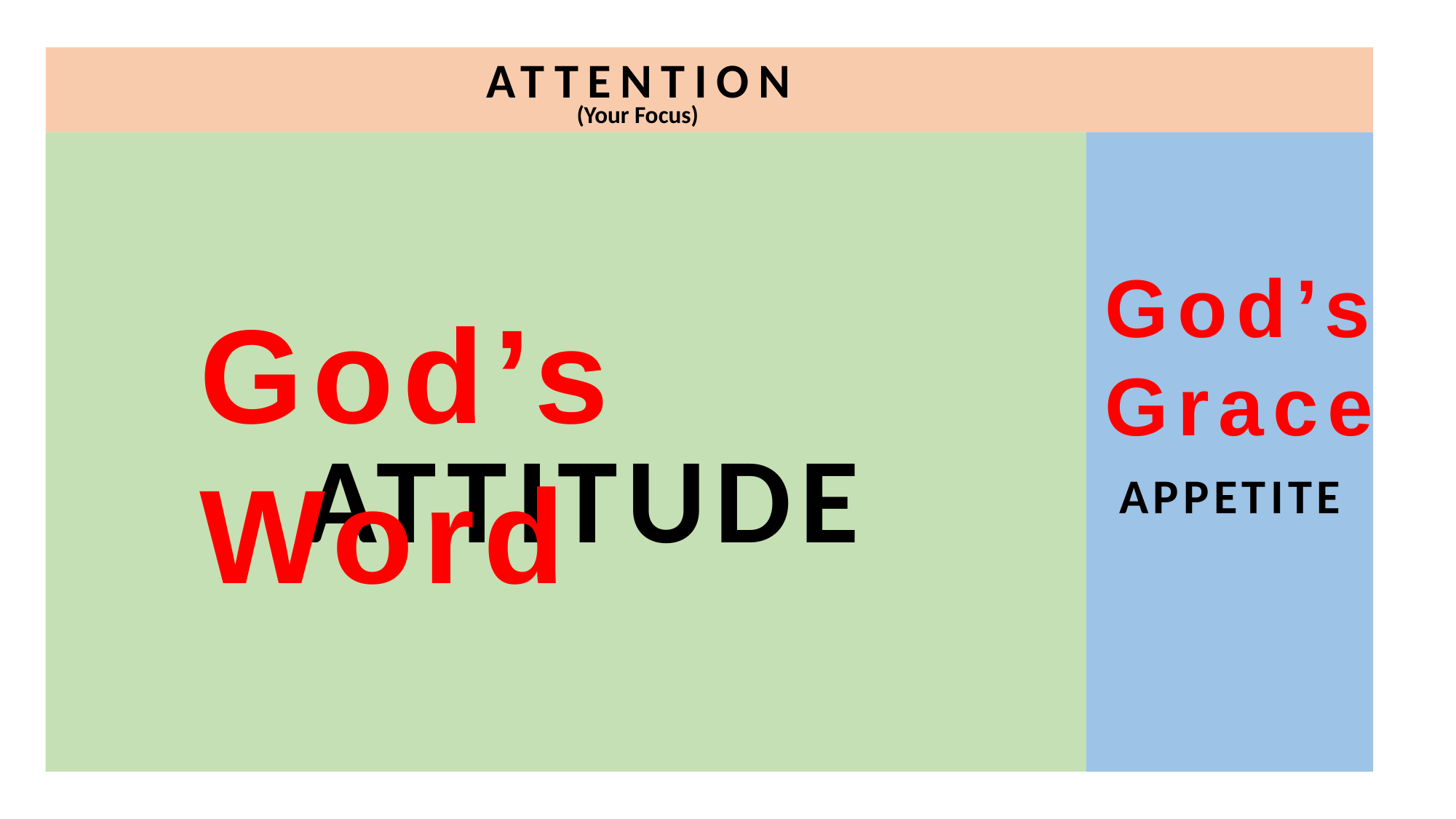

ATTENTION

(Your Focus)

God’s Grace
God’s Word
ATTITUDE
APPETITE